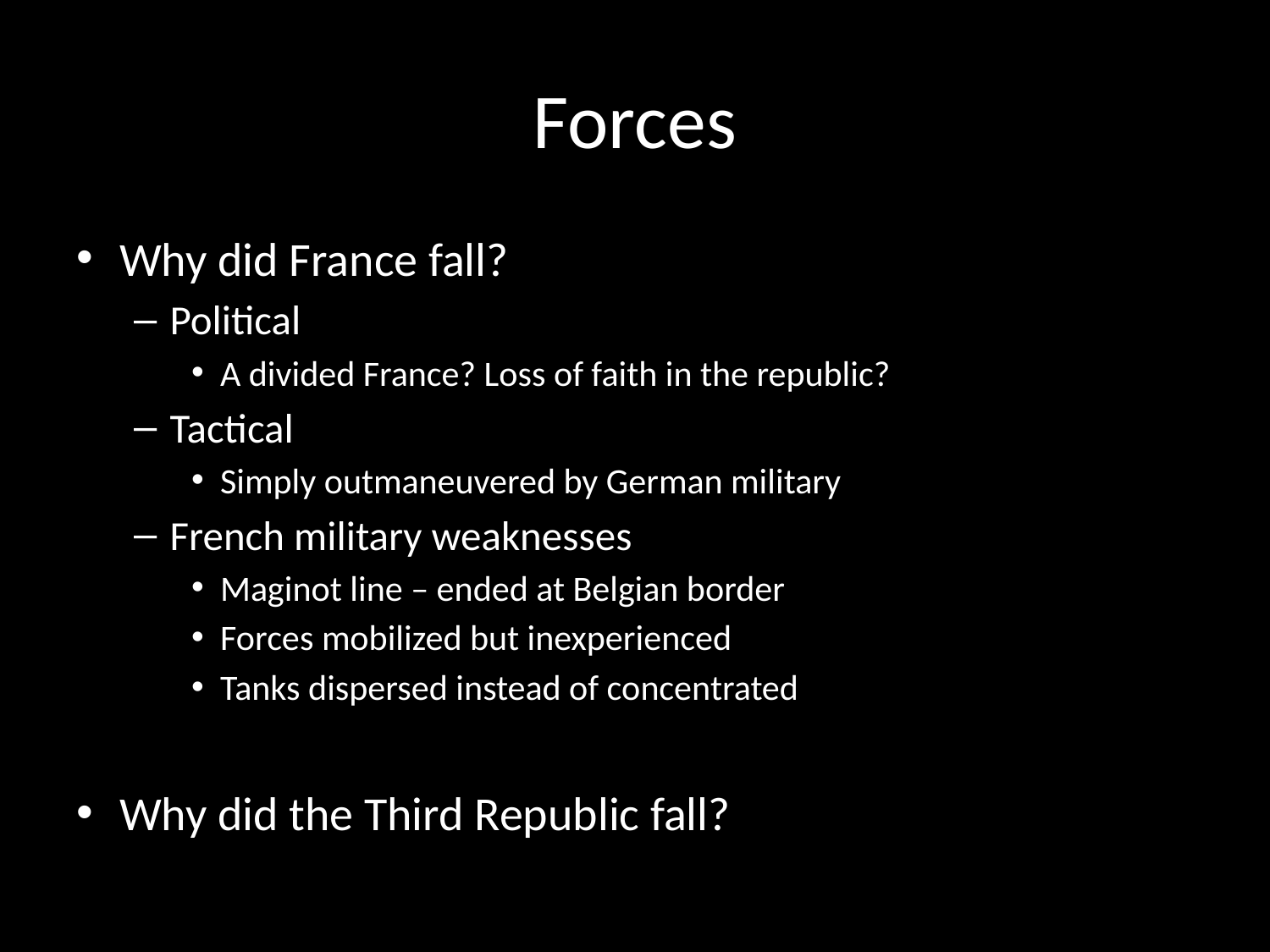

# Forces
Why did France fall?
Political
A divided France? Loss of faith in the republic?
Tactical
Simply outmaneuvered by German military
French military weaknesses
Maginot line – ended at Belgian border
Forces mobilized but inexperienced
Tanks dispersed instead of concentrated

Why did the Third Republic fall?